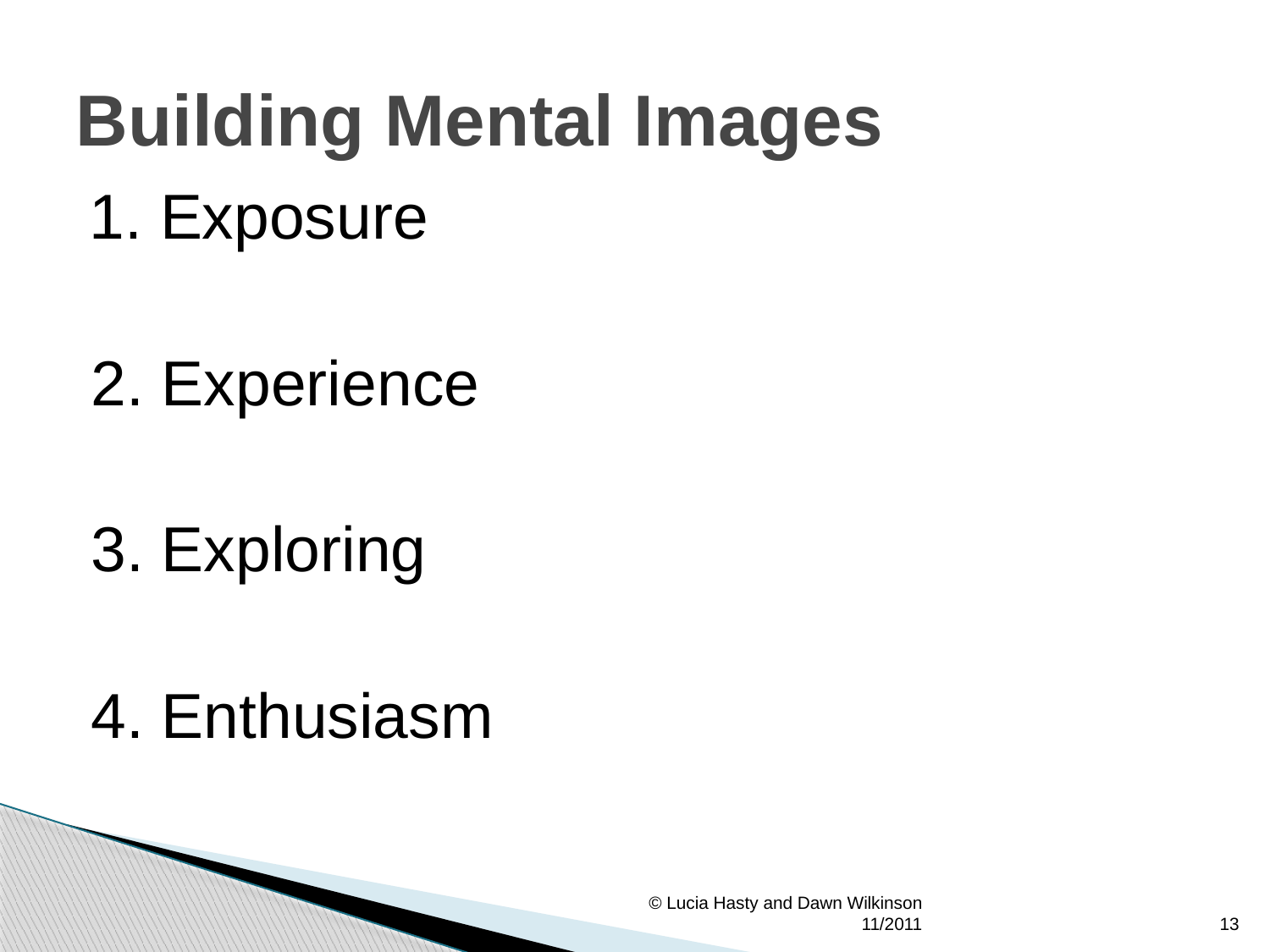

# Building Mental Images
 1. Exposure

2. Experience

3. Exploring

4. Enthusiasm
© Lucia Hasty and Dawn Wilkinson 11/2011
13